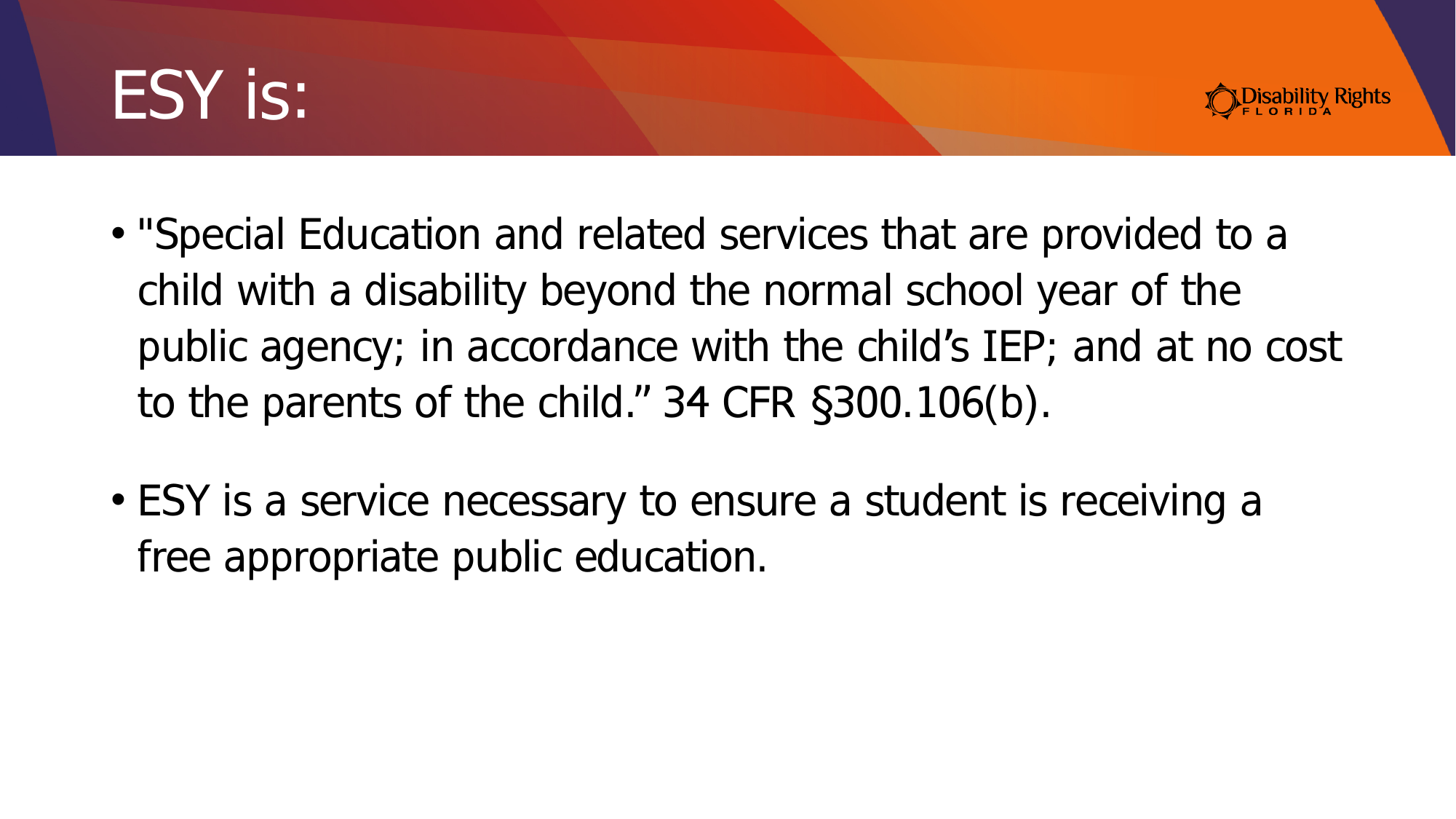

# ESY is:
"Special Education and related services that are provided to a child with a disability beyond the normal school year of the public agency; in accordance with the child’s IEP; and at no cost to the parents of the child.” 34 CFR §300.106(b).
ESY is a service necessary to ensure a student is receiving a free appropriate public education.